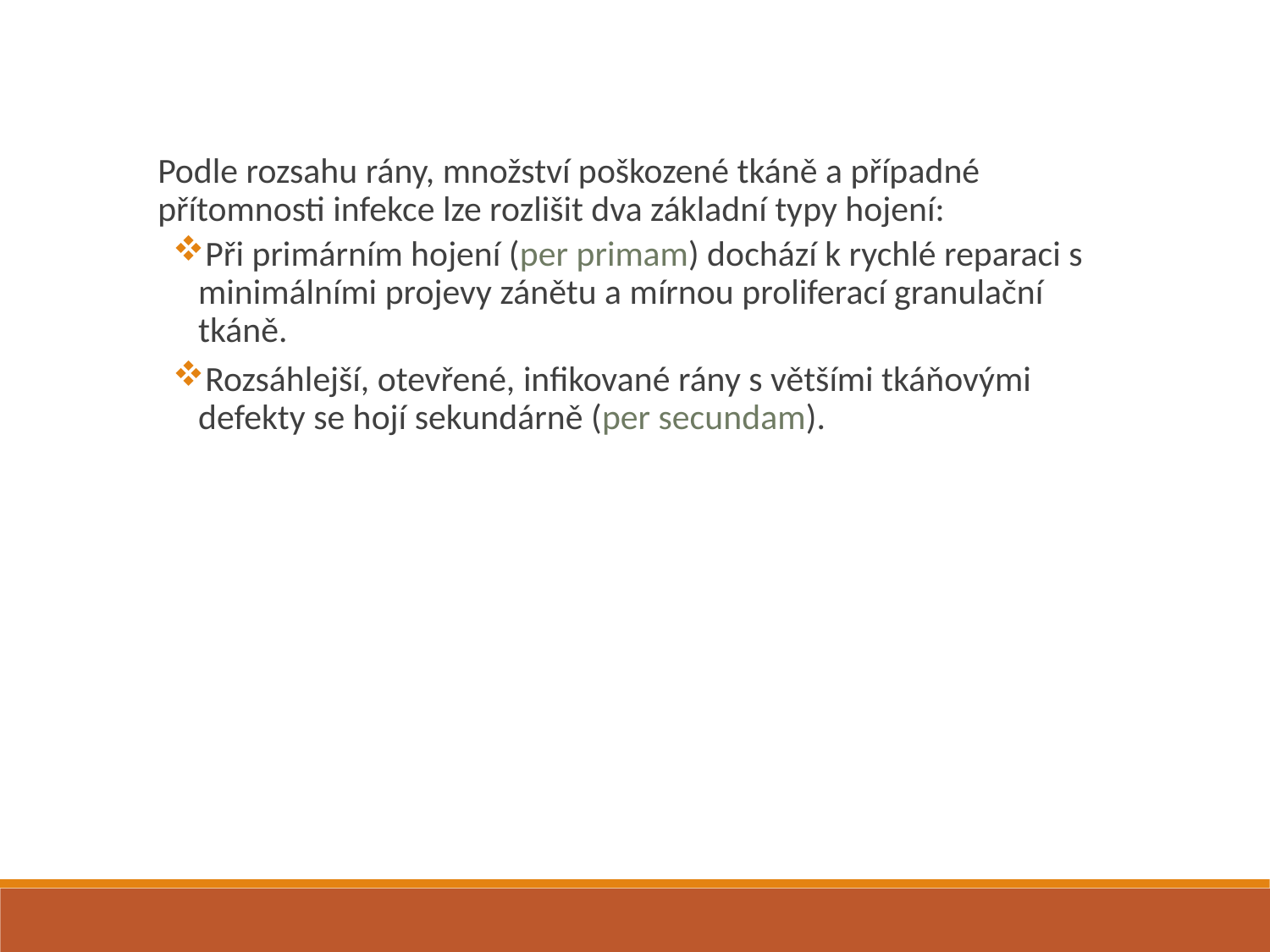

Podle rozsahu rány, množství poškozené tkáně a případné přítomnosti infekce lze rozlišit dva základní typy hojení:
Při primárním hojení (per primam) dochází k rychlé reparaci s minimálními projevy zánětu a mírnou proliferací granulační tkáně.
Rozsáhlejší, otevřené, infikované rány s většími tkáňovými defekty se hojí sekundárně (per secundam).